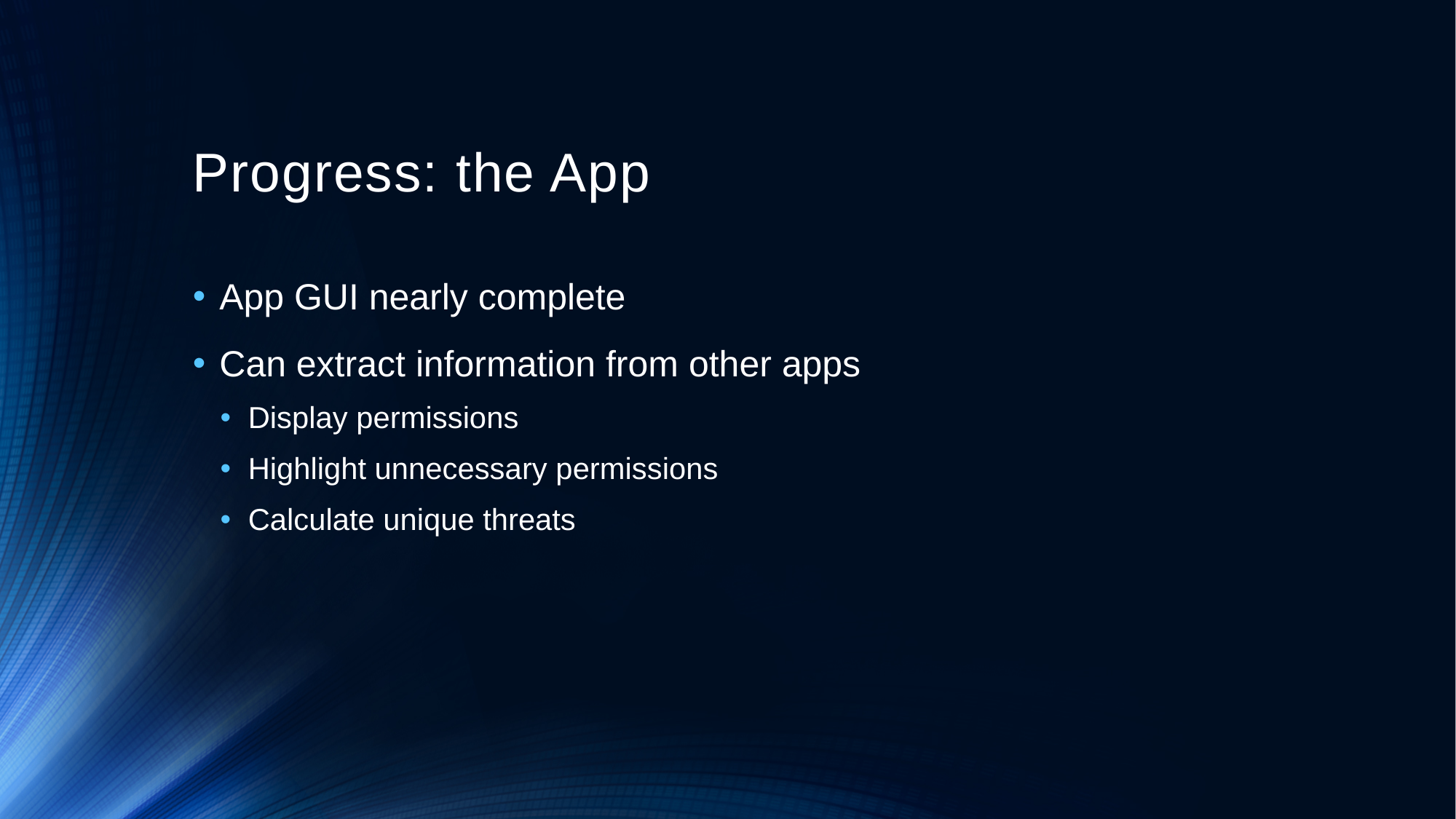

# Progress: the App
App GUI nearly complete
Can extract information from other apps
Display permissions
Highlight unnecessary permissions
Calculate unique threats